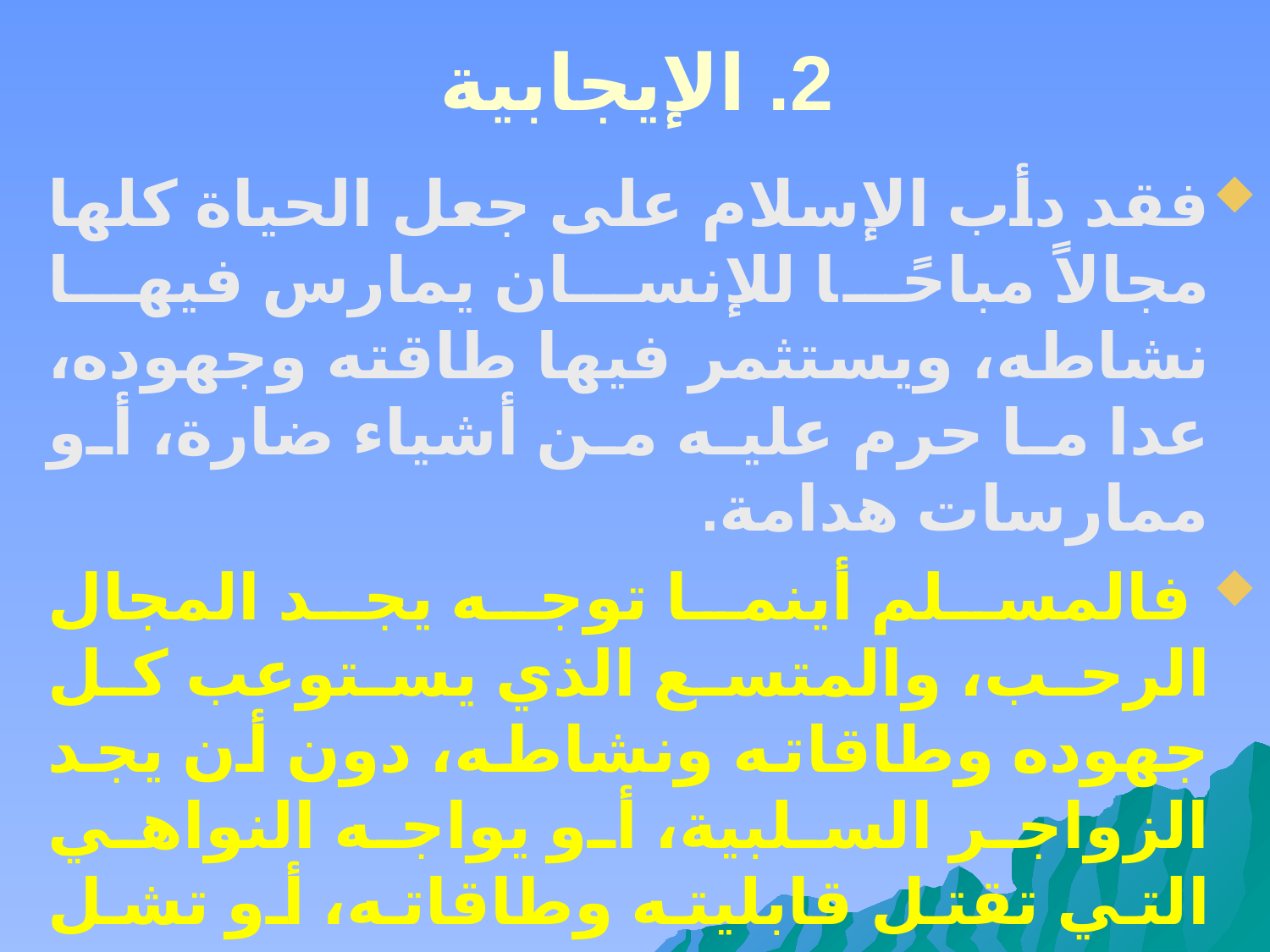

# 2. الإيجابية
فقد دأب الإسلام على جعل الحياة كلها مجالاً مباحًا للإنسان يمارس فيها نشاطه، ويستثمر فيها طاقته وجهوده، عدا ما حرم عليه من أشياء ضارة، أو ممارسات هدامة.
 فالمسلم أينما توجه يجد المجال الرحب، والمتسع الذي يستوعب كل جهوده وطاقاته ونشاطه، دون أن يجد الزواجر السلبية، أو يواجه النواهي التي تقتل قابليته وطاقاته، أو تشل وعيه وإرادته، وبذا يبقى طاقة حية، وقوة بناءة، تسهم في تجسيد مضامين الخير، وتشارك في العطاء والعمل.